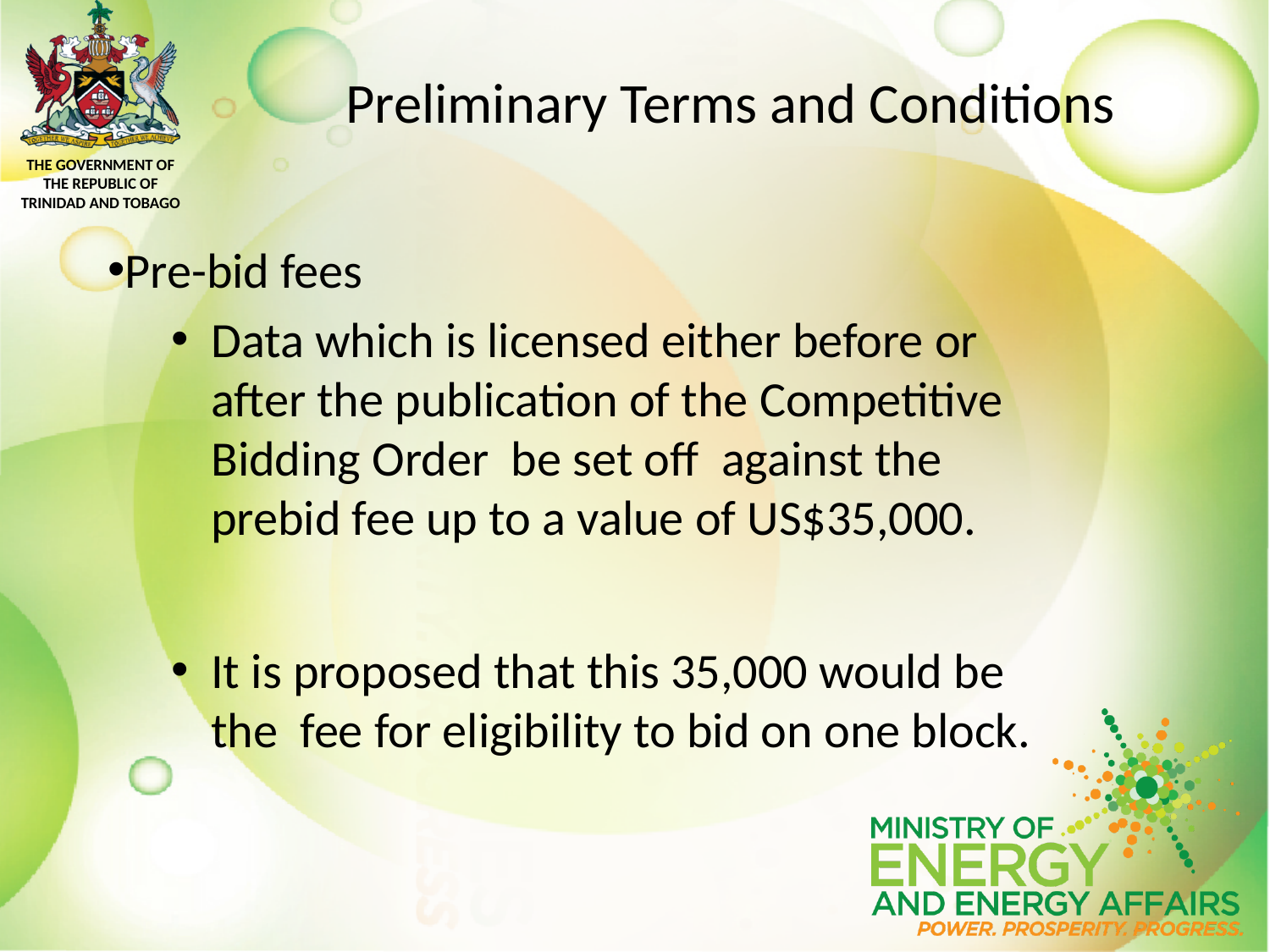

# Preliminary Terms and Conditions
Pre-bid fees
Data which is licensed either before or after the publication of the Competitive Bidding Order  be set off  against the prebid fee up to a value of US$35,000.

It is proposed that this 35,000 would be the  fee for eligibility to bid on one block.